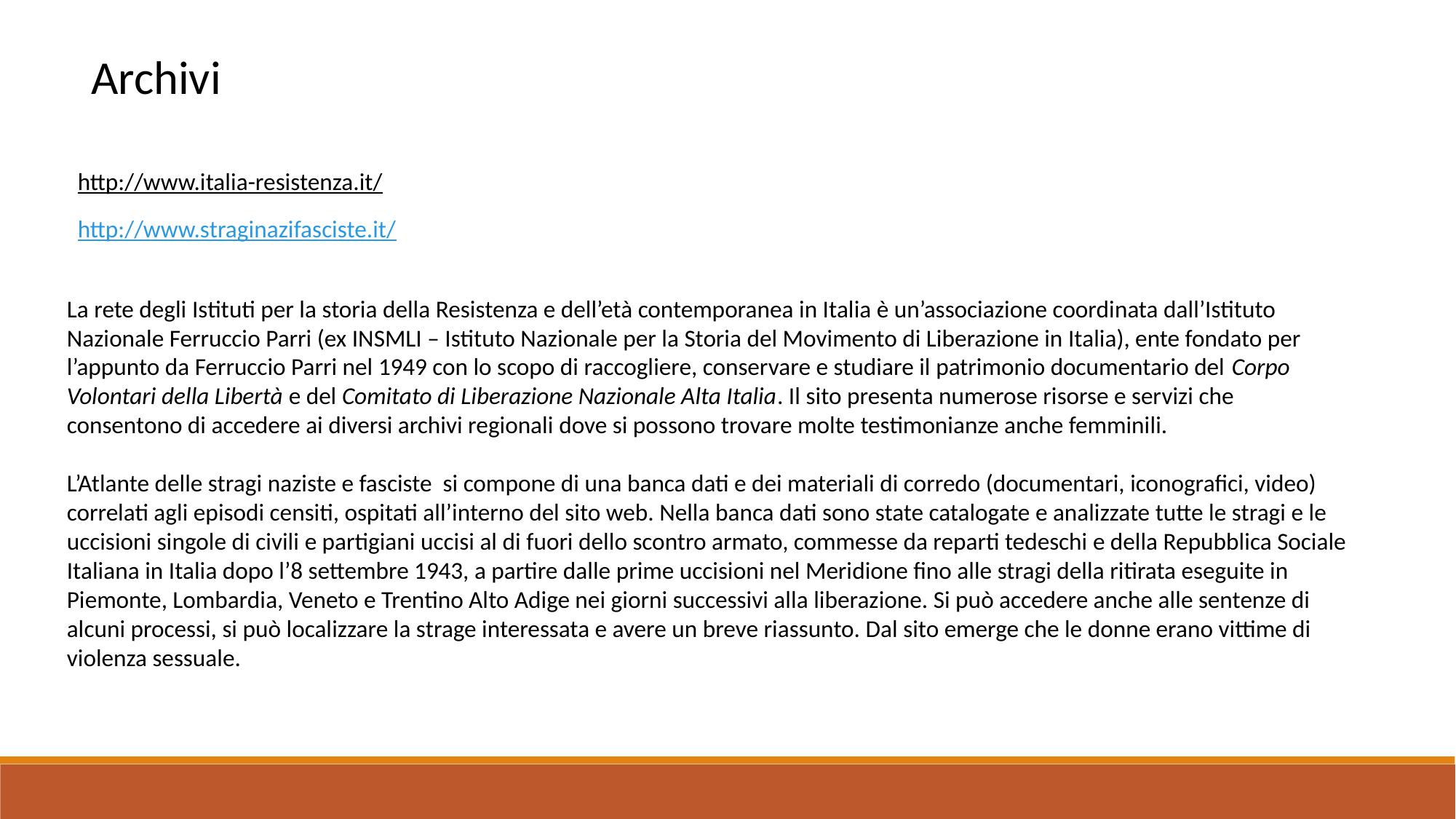

Archivi

http://www.italia-resistenza.it/
http://www.straginazifasciste.it/

La rete degli Istituti per la storia della Resistenza e dell’età contemporanea in Italia è un’associazione coordinata dall’Istituto Nazionale Ferruccio Parri (ex INSMLI – Istituto Nazionale per la Storia del Movimento di Liberazione in Italia), ente fondato per l’appunto da Ferruccio Parri nel 1949 con lo scopo di raccogliere, conservare e studiare il patrimonio documentario del Corpo Volontari della Libertà e del Comitato di Liberazione Nazionale Alta Italia. Il sito presenta numerose risorse e servizi che consentono di accedere ai diversi archivi regionali dove si possono trovare molte testimonianze anche femminili.

L’Atlante delle stragi naziste e fasciste  si compone di una banca dati e dei materiali di corredo (documentari, iconografici, video) correlati agli episodi censiti, ospitati all’interno del sito web. Nella banca dati sono state catalogate e analizzate tutte le stragi e le uccisioni singole di civili e partigiani uccisi al di fuori dello scontro armato, commesse da reparti tedeschi e della Repubblica Sociale Italiana in Italia dopo l’8 settembre 1943, a partire dalle prime uccisioni nel Meridione fino alle stragi della ritirata eseguite in Piemonte, Lombardia, Veneto e Trentino Alto Adige nei giorni successivi alla liberazione. Si può accedere anche alle sentenze di alcuni processi, si può localizzare la strage interessata e avere un breve riassunto. Dal sito emerge che le donne erano vittime di violenza sessuale.